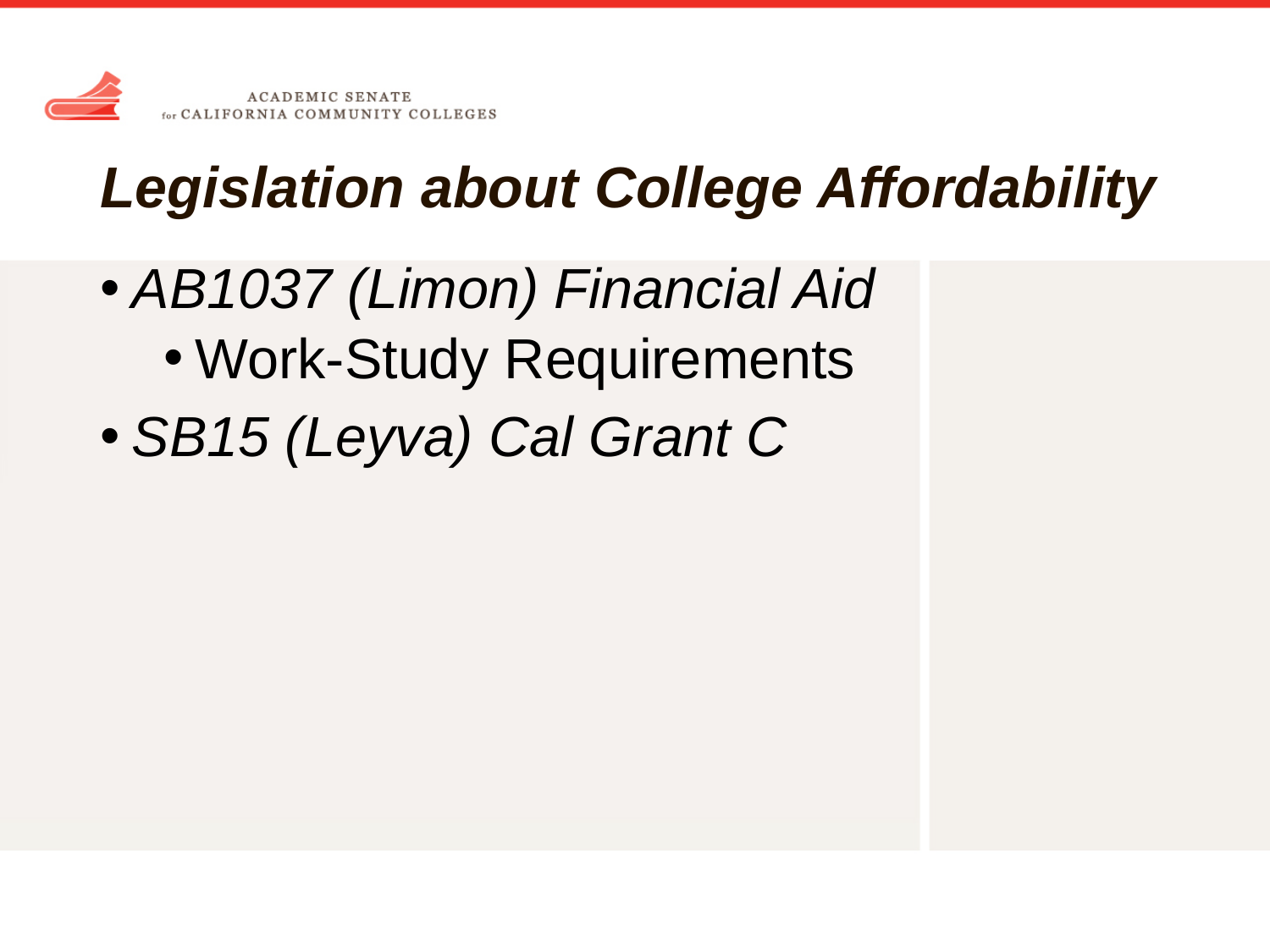

# Legislation about College Affordability
AB1037 (Limon) Financial Aid
Work-Study Requirements
SB15 (Leyva) Cal Grant C